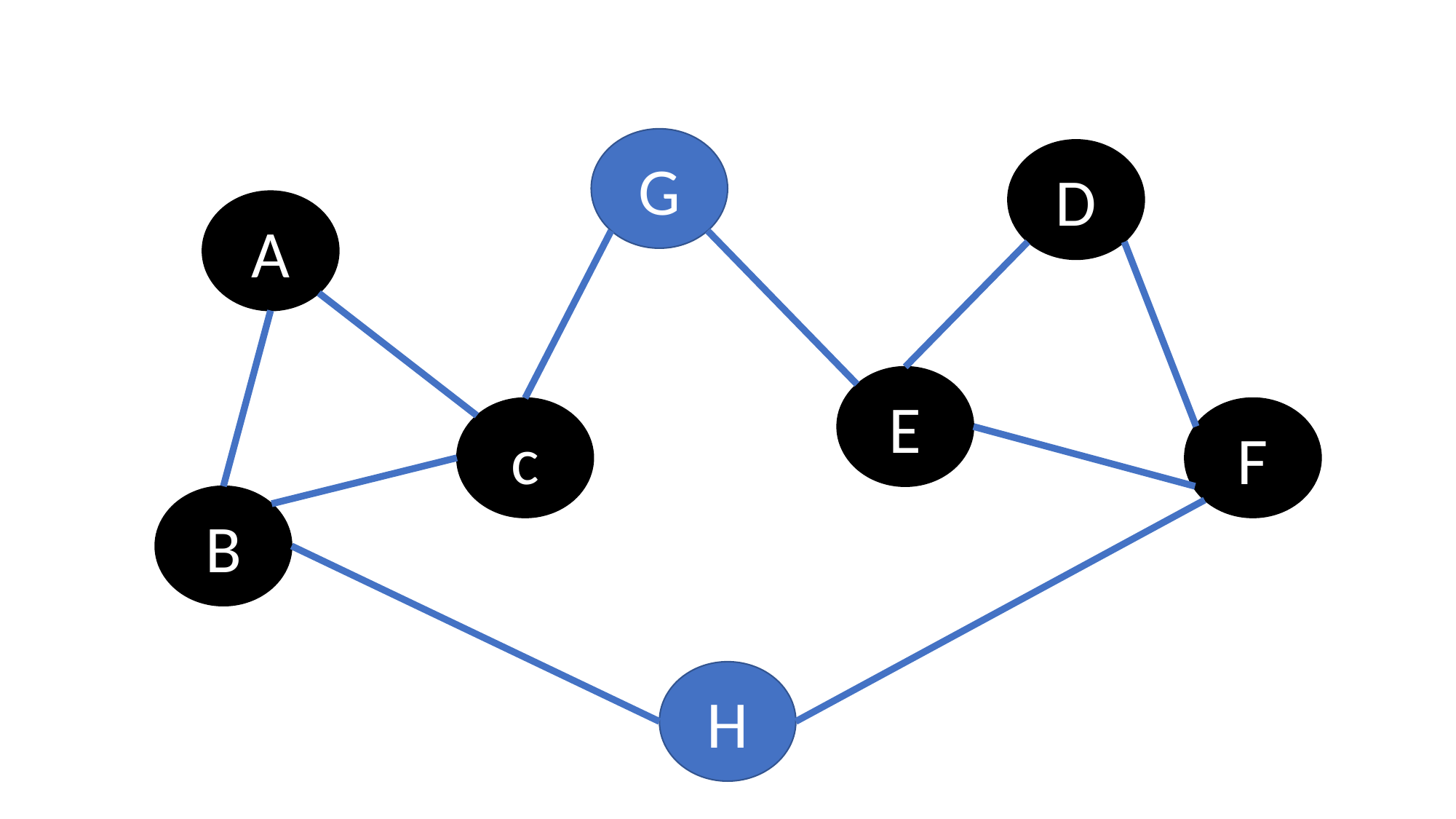

G
D
A
E
c
F
B
H